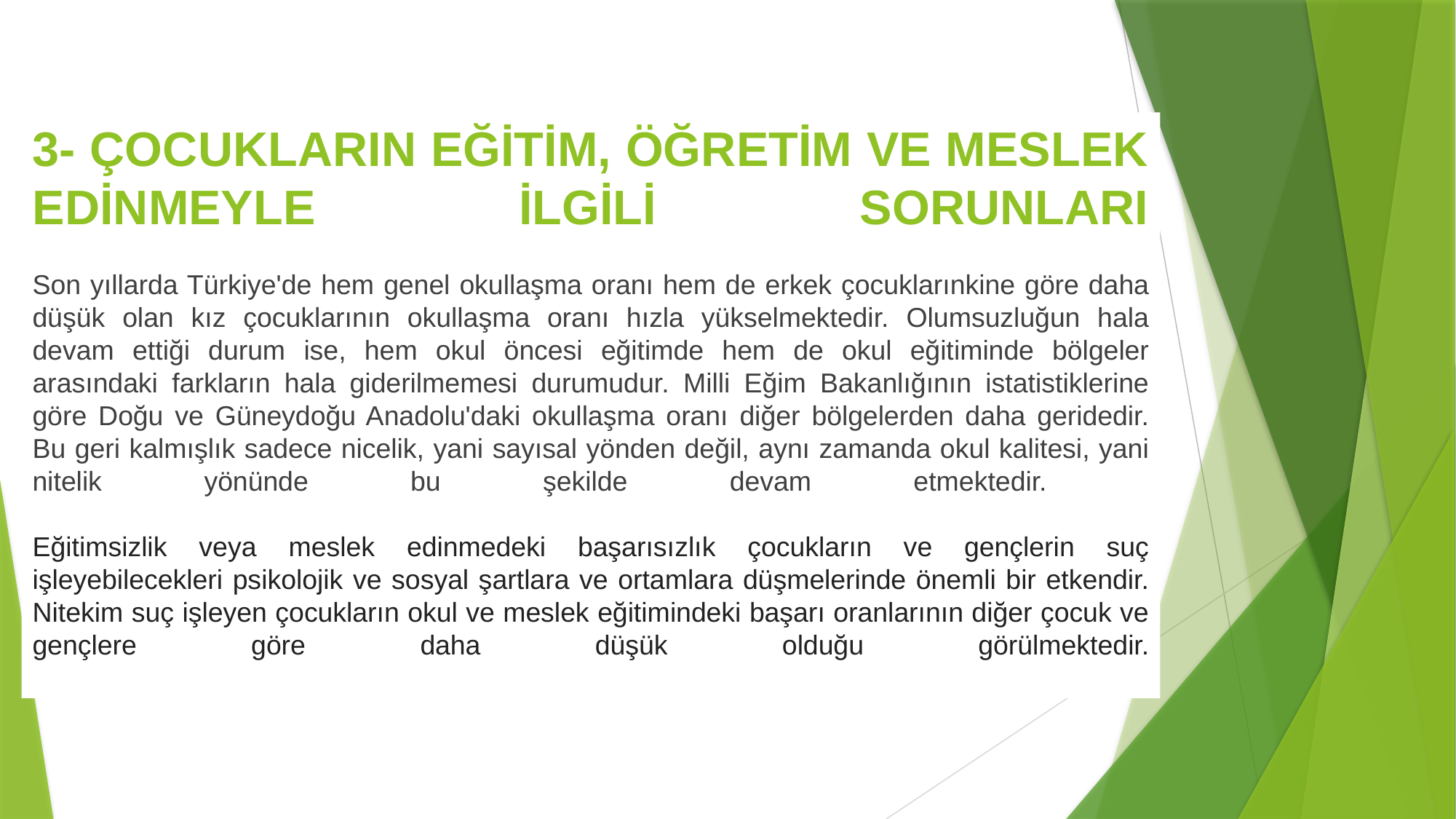

3- ÇOCUKLARIN EĞİTİM, ÖĞRETİM VE MESLEK EDİNMEYLE İLGİLİ SORUNLARI
Son yıllarda Türkiye'de hem genel okullaşma oranı hem de erkek çocuklarınkine göre daha düşük olan kız çocuklarının okullaşma oranı hızla yükselmektedir. Olumsuzluğun hala devam ettiği durum ise, hem okul öncesi eğitimde hem de okul eğitiminde bölgeler arasındaki farkların hala giderilmemesi durumudur. Milli Eğim Bakanlığının istatistiklerine göre Doğu ve Güneydoğu Anadolu'daki okullaşma oranı diğer bölgelerden daha geridedir. Bu geri kalmışlık sadece nicelik, yani sayısal yönden değil, aynı zamanda okul kalitesi, yani nitelik yönünde bu şekilde devam etmektedir.
Eğitimsizlik veya meslek edinmedeki başarısızlık çocukların ve gençlerin suç işleyebilecekleri psikolojik ve sosyal şartlara ve ortamlara düşmelerinde önemli bir etkendir. Nitekim suç işleyen çocukların okul ve meslek eğitimindeki başarı oranlarının diğer çocuk ve gençlere göre daha düşük olduğu görülmektedir.